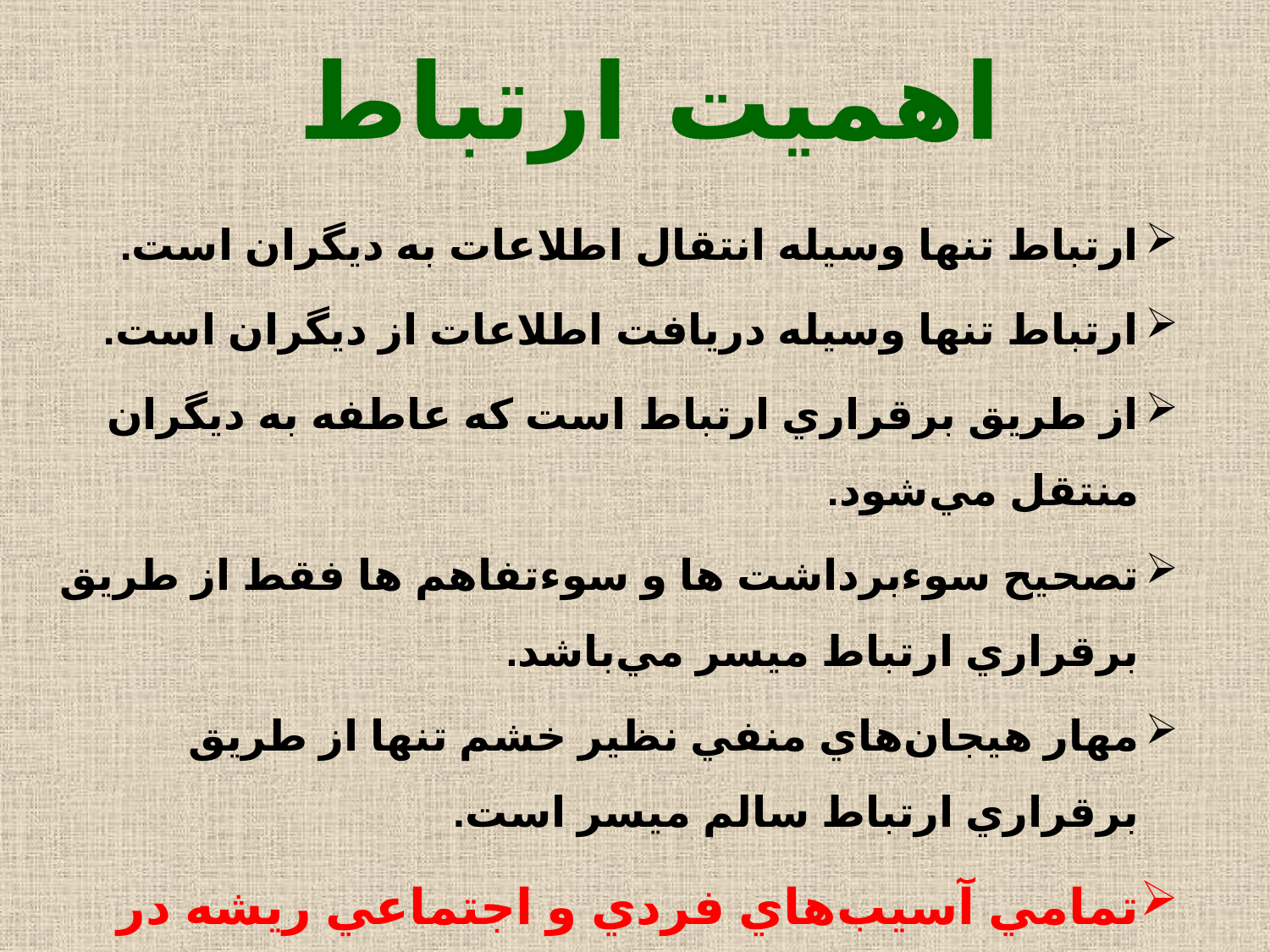

# اهميت ارتباط
ارتباط تنها وسيله انتقال اطلاعات به ديگران است.
ارتباط تنها وسيله دريافت اطلاعات از ديگران است.
از طريق برقراري ارتباط است كه عاطفه به ديگران منتقل مي‌شود.
تصحيح سوءبرداشت ها و سوءتفاهم ها فقط از طريق برقراري ارتباط ميسر مي‌باشد.
مهار هيجان‌هاي منفي نظير خشم تنها از طريق برقراري ارتباط سالم ميسر است.
تمامي آسيب‌هاي فردي و اجتماعي ريشه در ارتباط ناسالم دارند.